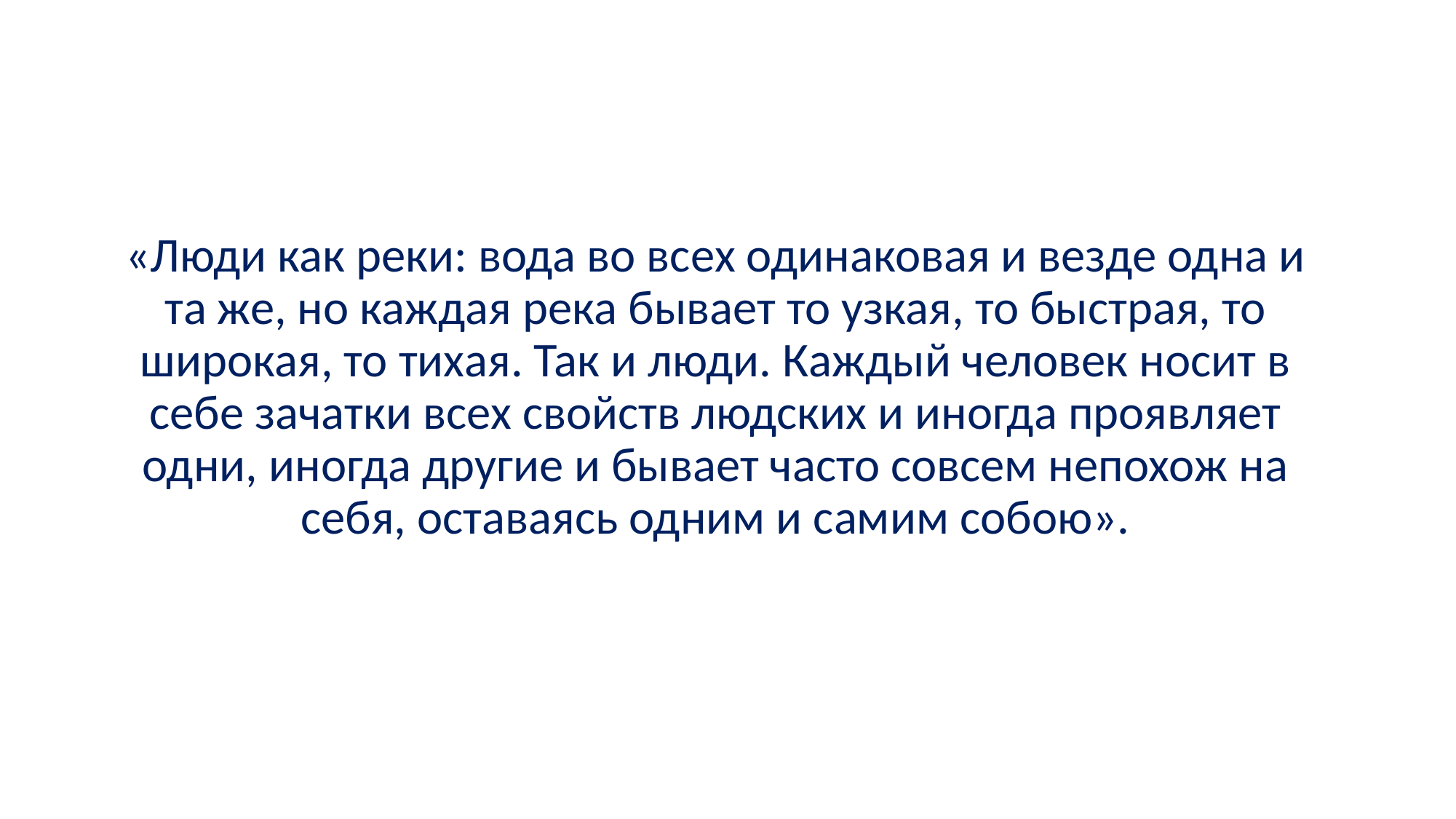

«Люди как реки: вода во всех одинаковая и везде одна и та же, но каждая река бывает то узкая, то быстрая, то широкая, то тихая. Так и люди. Каждый человек носит в себе зачатки всех свойств людских и иногда проявляет одни, иногда другие и бывает часто совсем непохож на себя, оставаясь одним и самим собою».